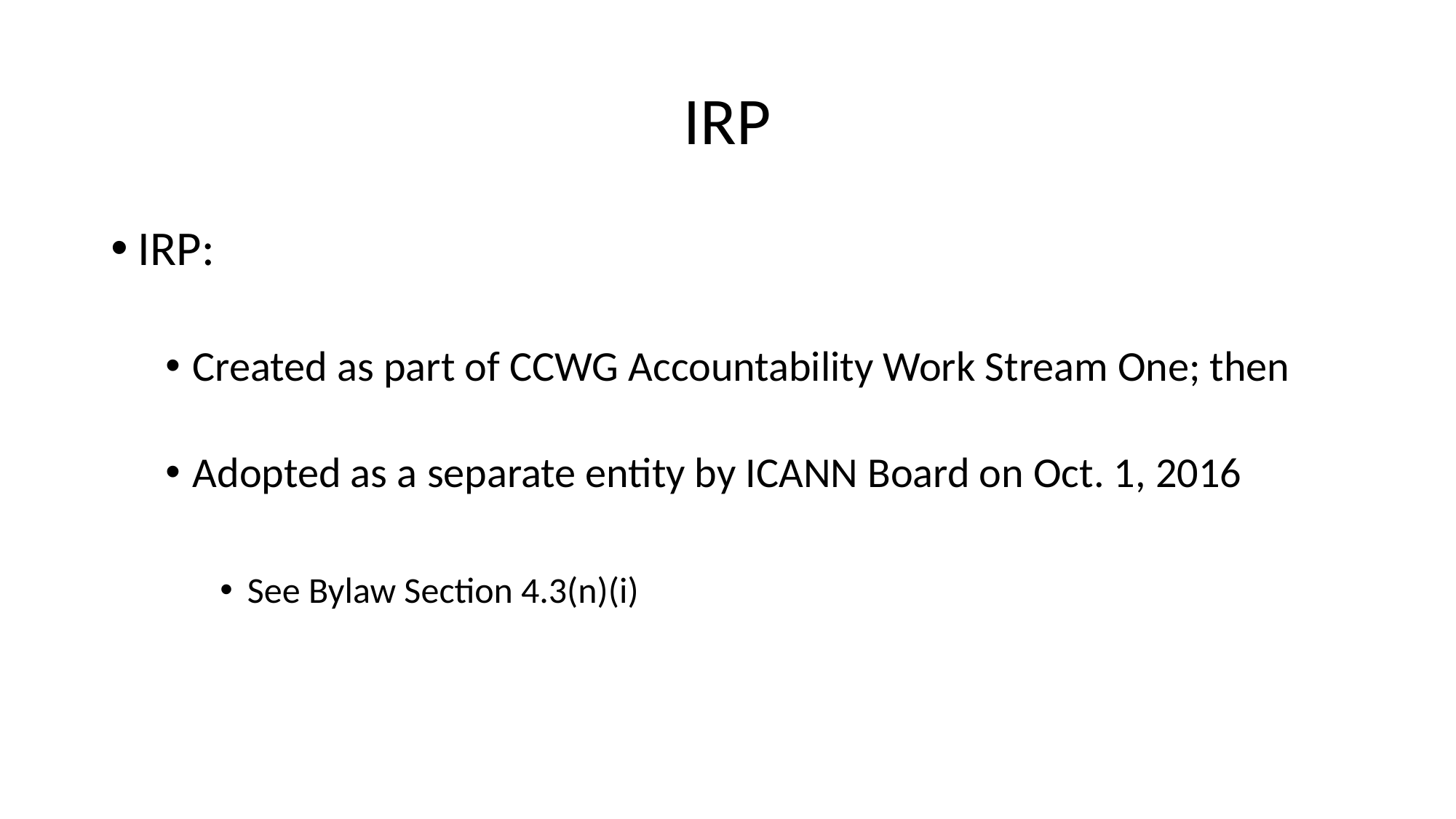

# IRP
IRP:

Created as part of CCWG Accountability Work Stream One; then

Adopted as a separate entity by ICANN Board on Oct. 1, 2016

See Bylaw Section 4.3(n)(i)